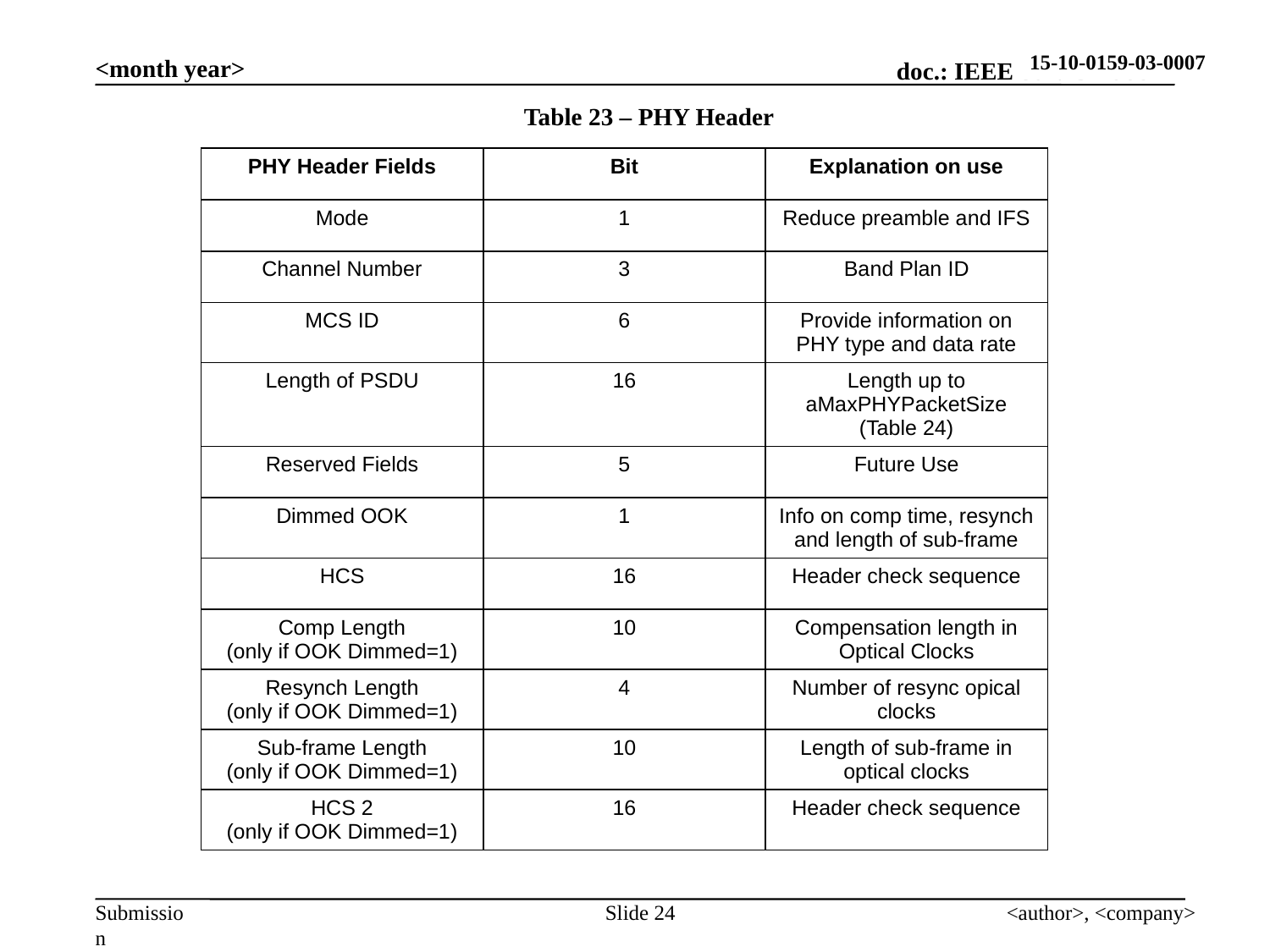

<month year>
Table 23 – PHY Header
| PHY Header Fields | Bit | Explanation on use |
| --- | --- | --- |
| Mode | 1 | Reduce preamble and IFS |
| Channel Number | 3 | Band Plan ID |
| MCS ID | 6 | Provide information on PHY type and data rate |
| Length of PSDU | 16 | Length up to aMaxPHYPacketSize (Table 24) |
| Reserved Fields | 5 | Future Use |
| Dimmed OOK | 1 | Info on comp time, resynch and length of sub-frame |
| HCS | 16 | Header check sequence |
| Comp Length (only if OOK Dimmed=1) | 10 | Compensation length in Optical Clocks |
| Resynch Length (only if OOK Dimmed=1) | 4 | Number of resync opical clocks |
| Sub-frame Length (only if OOK Dimmed=1) | 10 | Length of sub-frame in optical clocks |
| HCS 2 (only if OOK Dimmed=1) | 16 | Header check sequence |
Slide 24
<author>, <company>